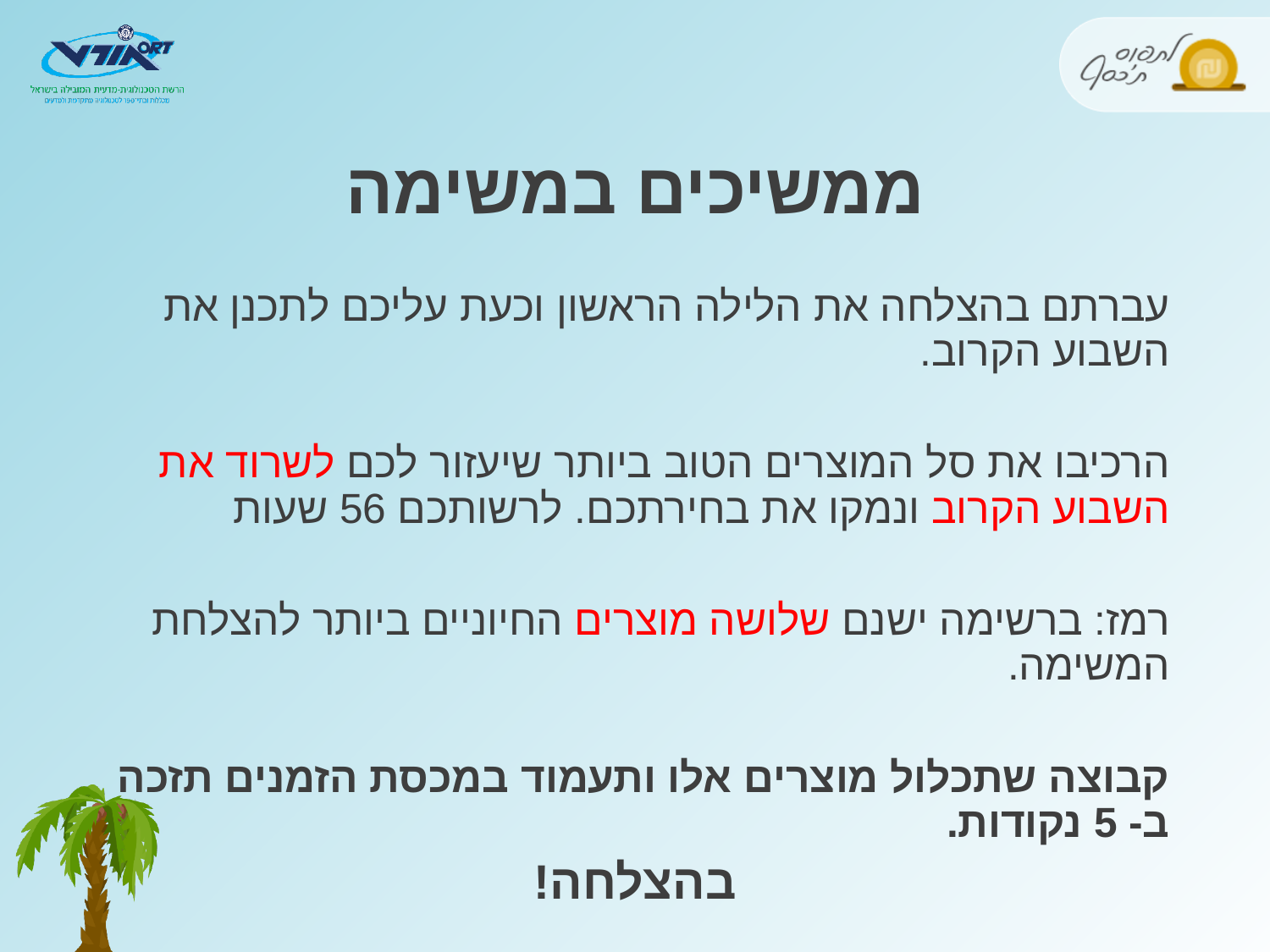

# ממשיכים במשימה
עברתם בהצלחה את הלילה הראשון וכעת עליכם לתכנן את השבוע הקרוב.

הרכיבו את סל המוצרים הטוב ביותר שיעזור לכם לשרוד את השבוע הקרוב ונמקו את בחירתכם. לרשותכם 56 שעות

רמז: ברשימה ישנם שלושה מוצרים החיוניים ביותר להצלחת המשימה.

קבוצה שתכלול מוצרים אלו ותעמוד במכסת הזמנים תזכה ב- 5 נקודות.
בהצלחה!